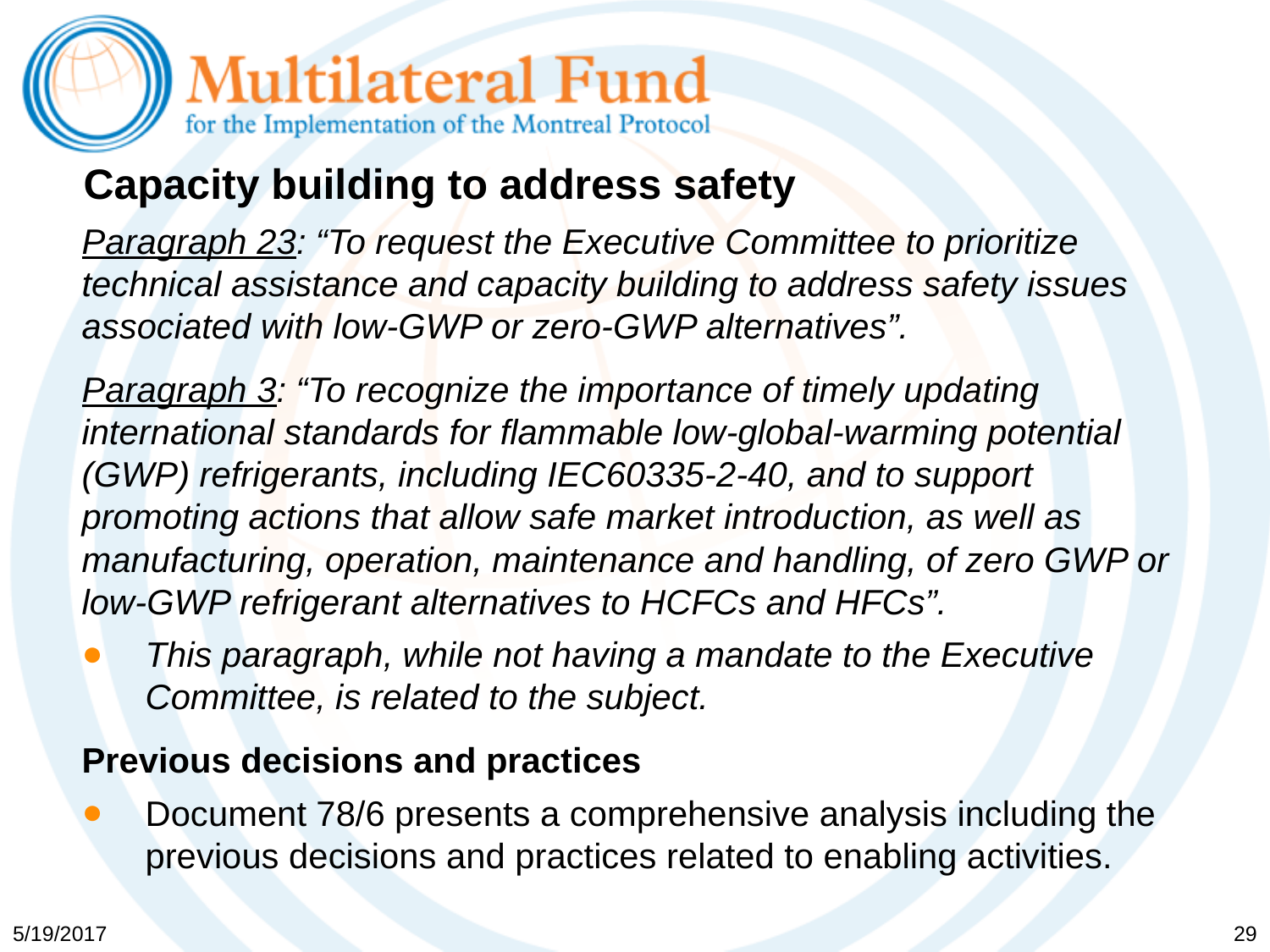

# Capacity building to address safety
Paragraph 23: “To request the Executive Committee to prioritize technical assistance and capacity building to address safety issues associated with low-GWP or zero-GWP alternatives”.
Paragraph 3: “To recognize the importance of timely updating international standards for flammable low-global-warming potential (GWP) refrigerants, including IEC60335-2-40, and to support promoting actions that allow safe market introduction, as well as manufacturing, operation, maintenance and handling, of zero GWP or low-GWP refrigerant alternatives to HCFCs and HFCs”.
This paragraph, while not having a mandate to the Executive Committee, is related to the subject.
Previous decisions and practices
Document 78/6 presents a comprehensive analysis including the previous decisions and practices related to enabling activities.
5/19/2017
29